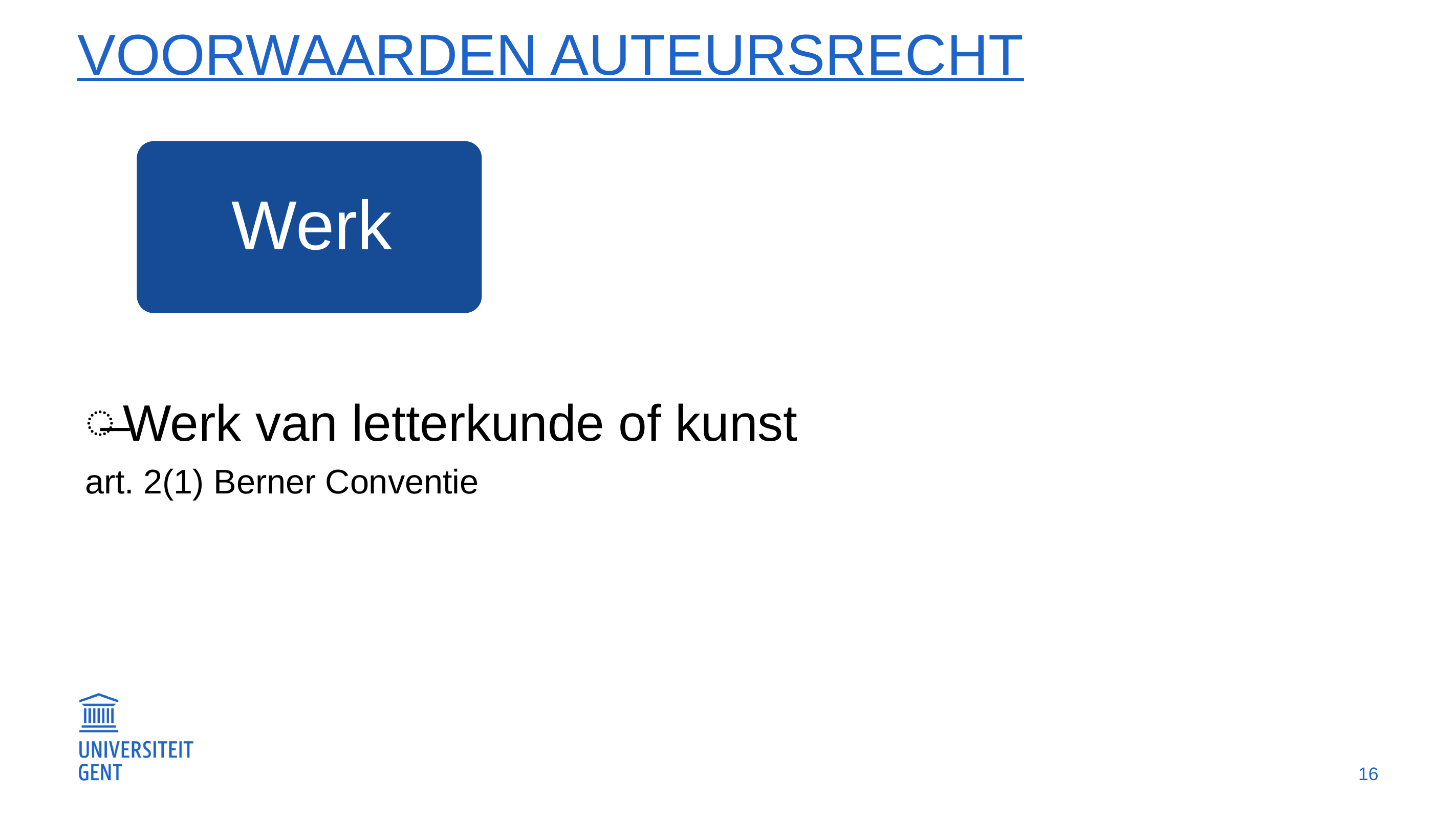

# Voorwaarden auteursrecht
Werk
Werk van letterkunde of kunst
art. 2(1) Berner Conventie

16